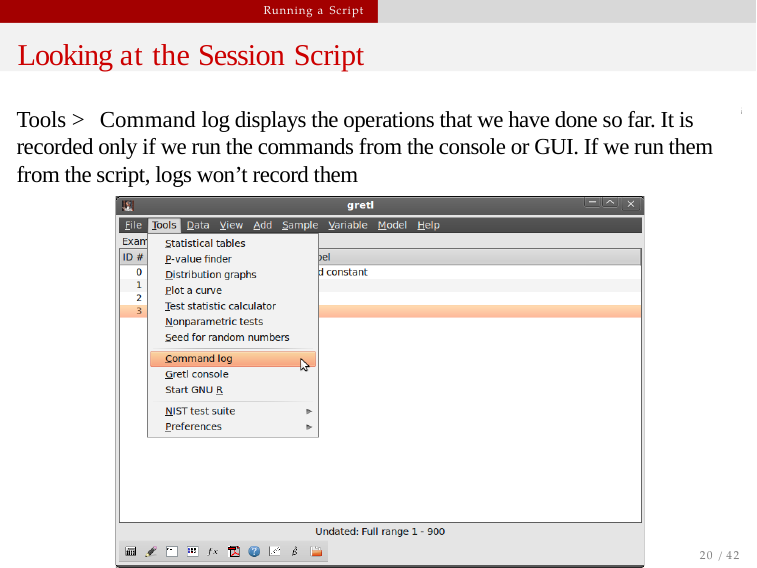

Running a Script
Looking at the Session Script
Tools > Command log displays the operations that we have done so far. It is recorded only if we run the commands from the console or GUI. If we run them from the script, logs won’t record them

20 / 42